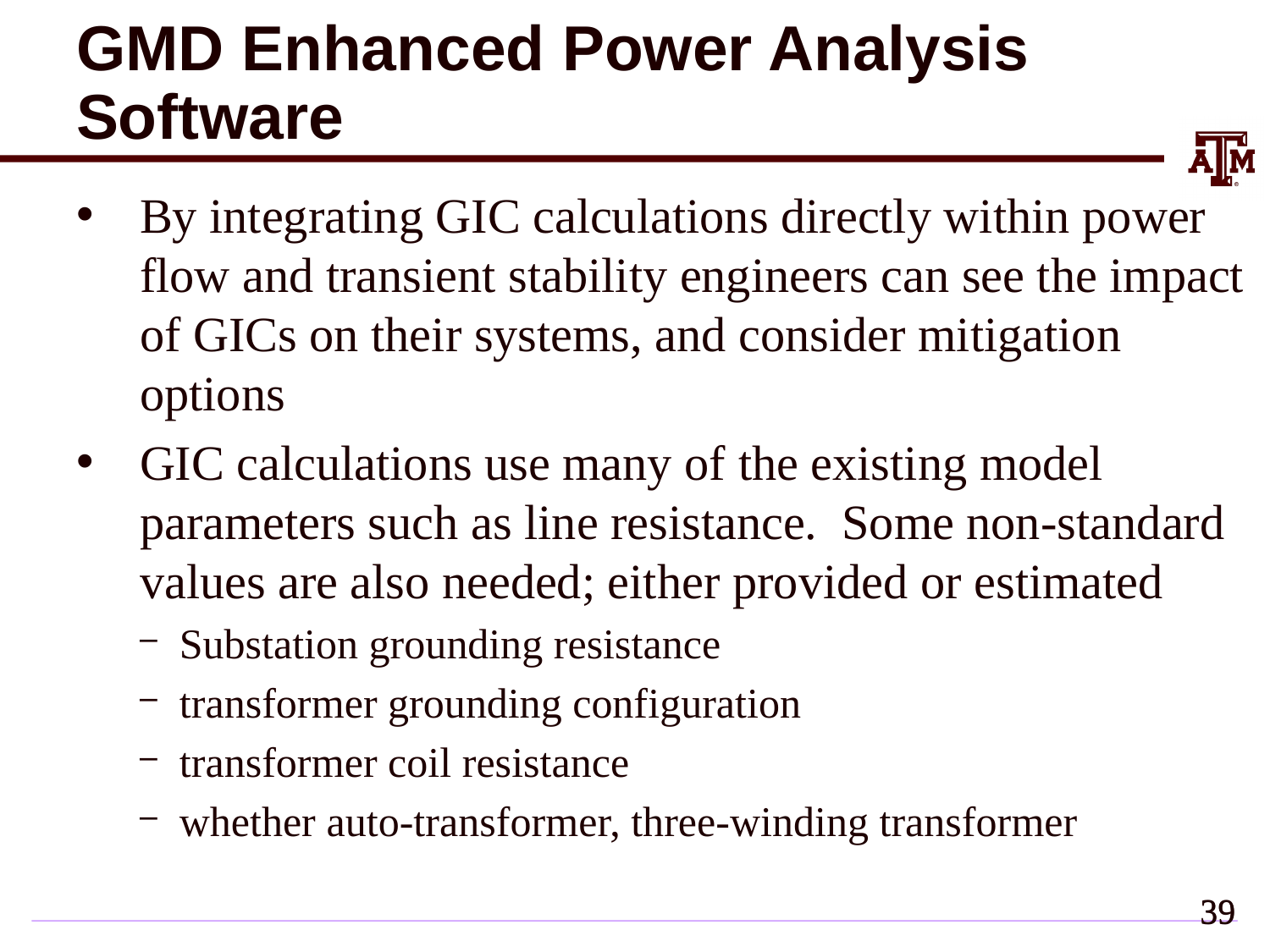

# GMD Enhanced Power Analysis Software
By integrating GIC calculations directly within power flow and transient stability engineers can see the impact of GICs on their systems, and consider mitigation options
GIC calculations use many of the existing model parameters such as line resistance.  Some non-standard values are also needed; either provided or estimated
Substation grounding resistance
transformer grounding configuration
transformer coil resistance
whether auto-transformer, three-winding transformer
39